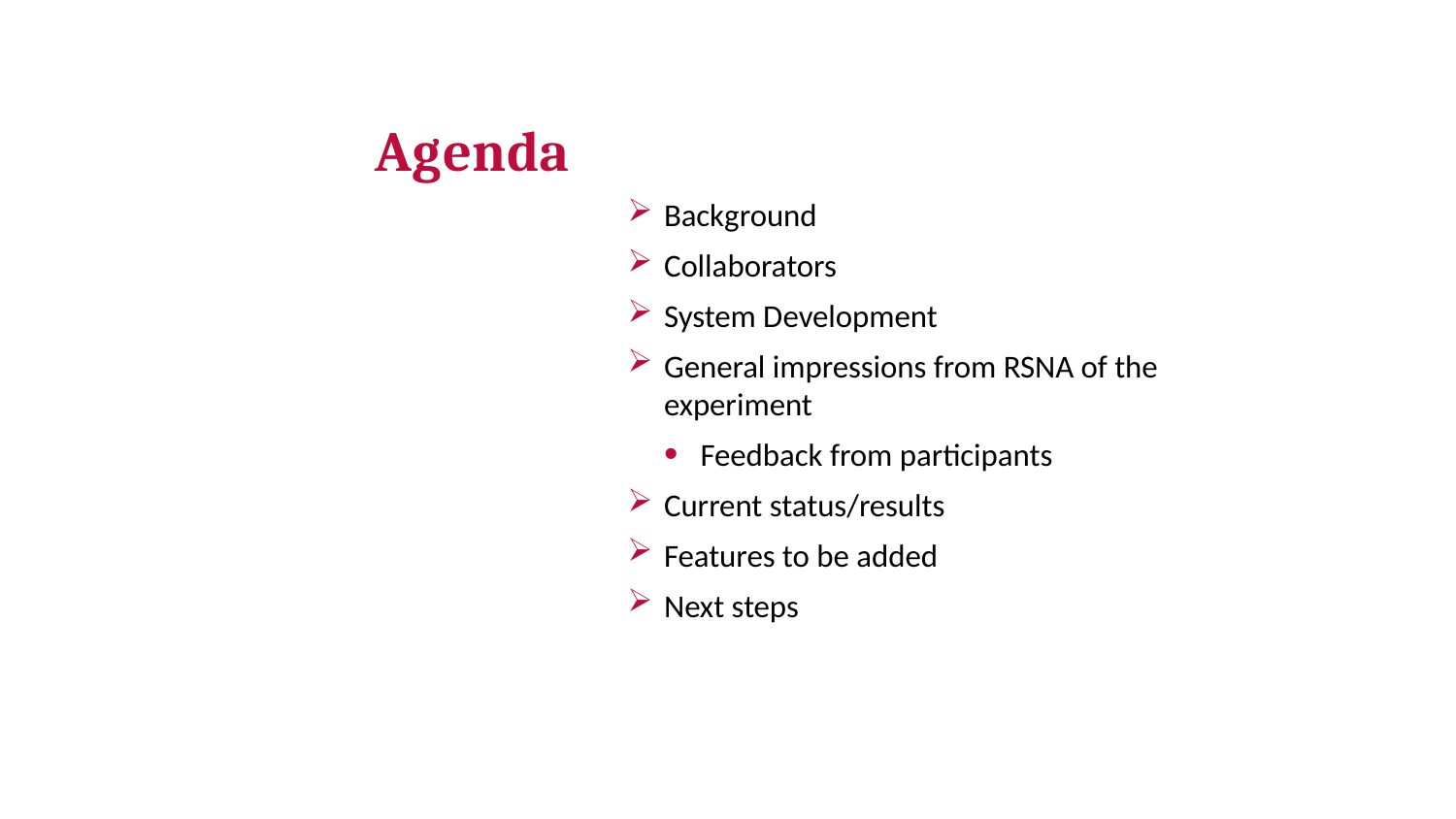

# Agenda
Background
Collaborators
System Development
General impressions from RSNA of the experiment
Feedback from participants
Current status/results
Features to be added
Next steps